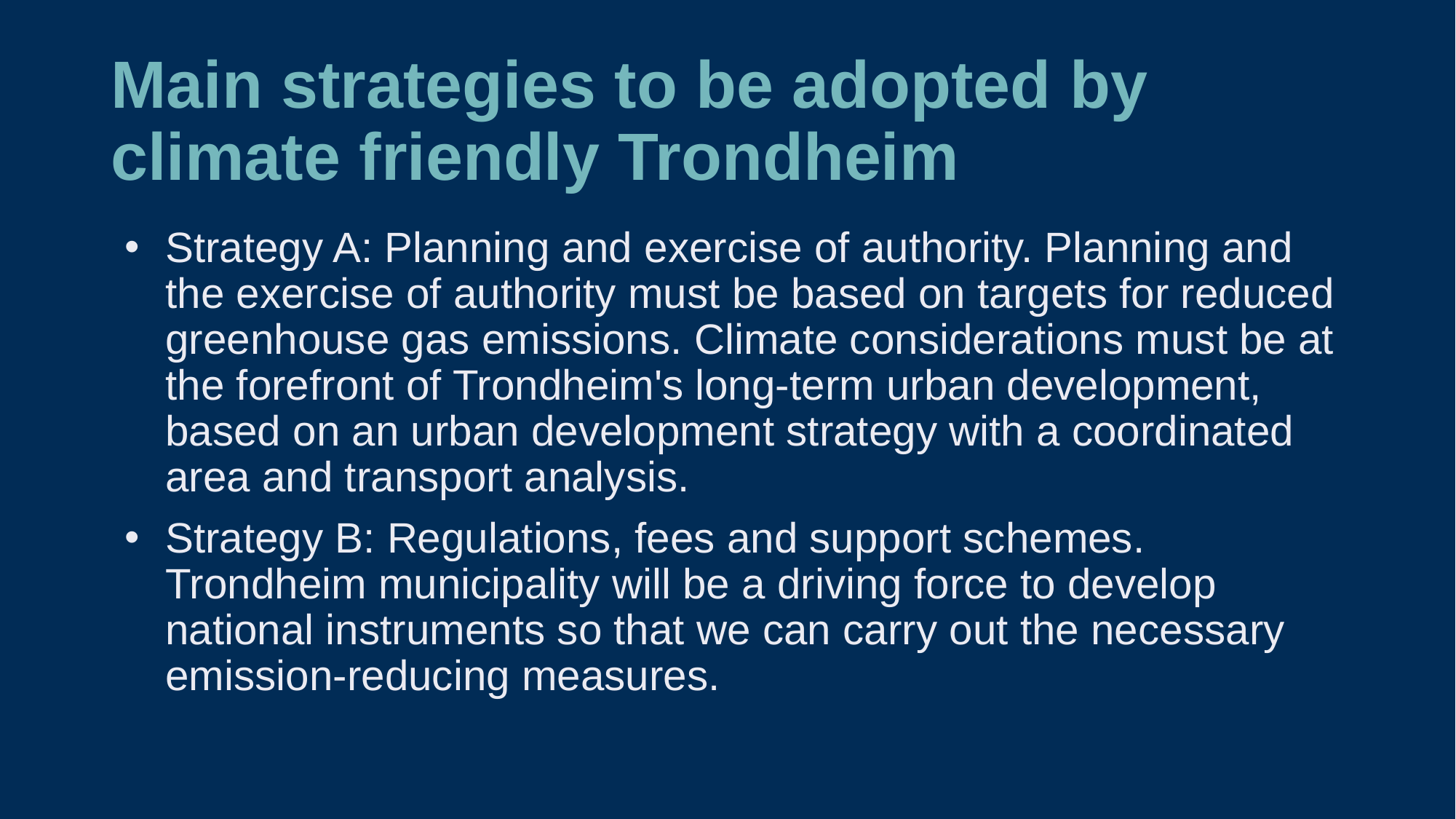

# Main strategies to be adopted by climate friendly Trondheim
Strategy A: Planning and exercise of authority. Planning and the exercise of authority must be based on targets for reduced greenhouse gas emissions. Climate considerations must be at the forefront of Trondheim's long-term urban development, based on an urban development strategy with a coordinated area and transport analysis.
Strategy B: Regulations, fees and support schemes. Trondheim municipality will be a driving force to develop national instruments so that we can carry out the necessary emission-reducing measures.